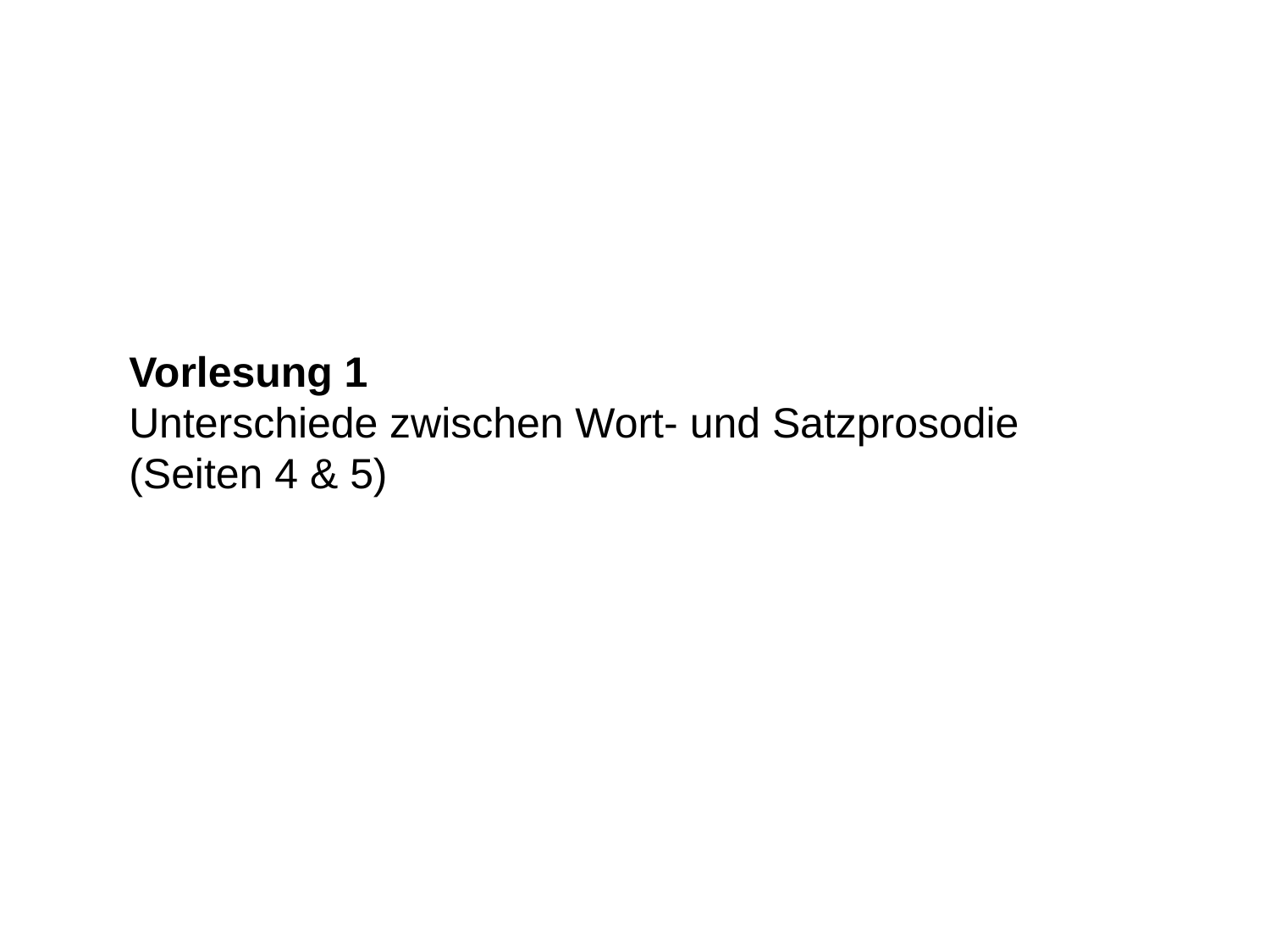

Vorlesung 1
Unterschiede zwischen Wort- und Satzprosodie (Seiten 4 & 5)